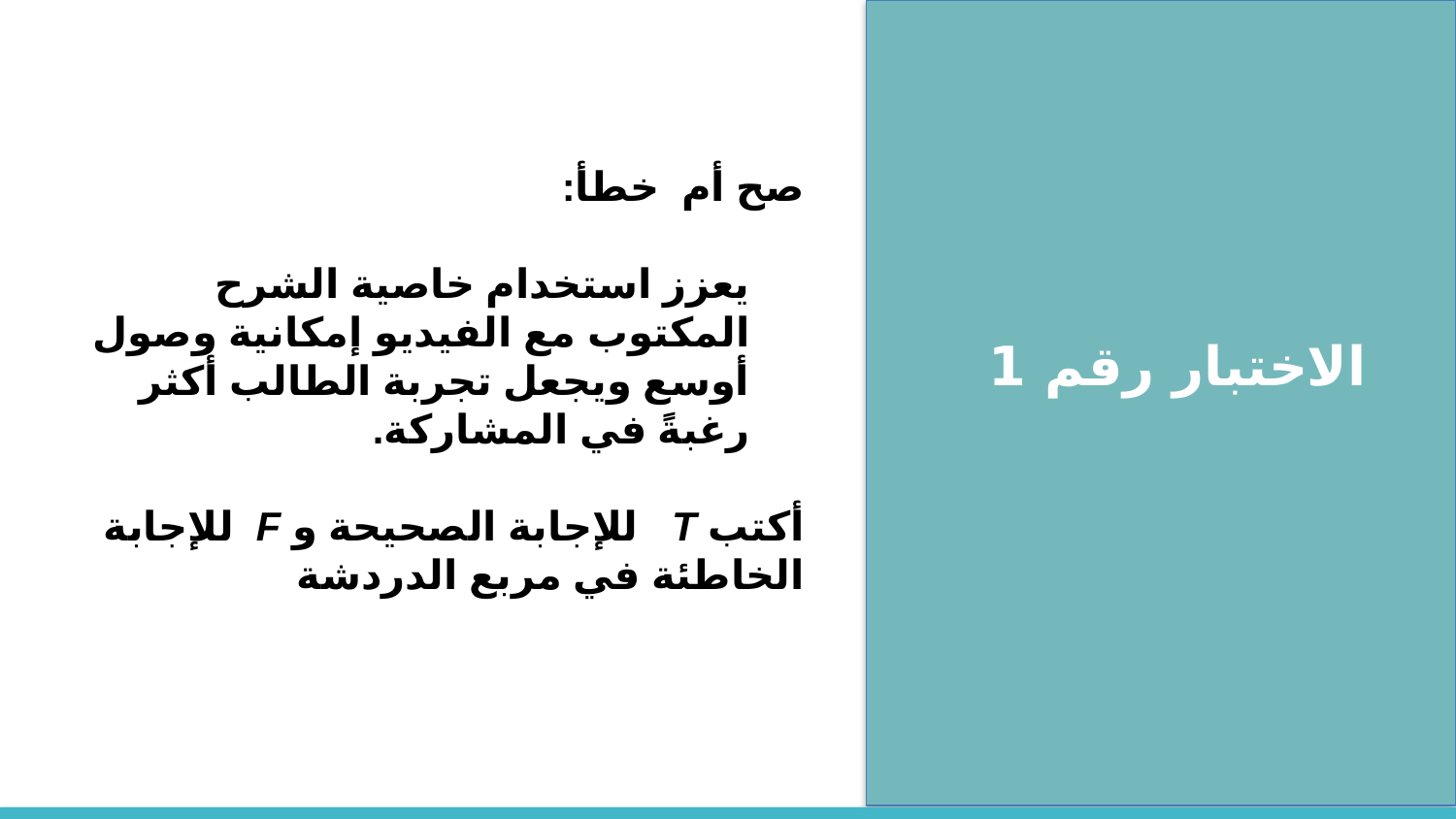

صح أم  خطأ:

يعزز استخدام خاصية الشرح المكتوب مع الفيديو إمكانية وصول أوسع ويجعل تجربة الطالب أكثر رغبةً في المشاركة.

أكتب T   للإجابة الصحيحة و F  للإجابة الخاطئة في مربع الدردشة
الاختبار رقم 1